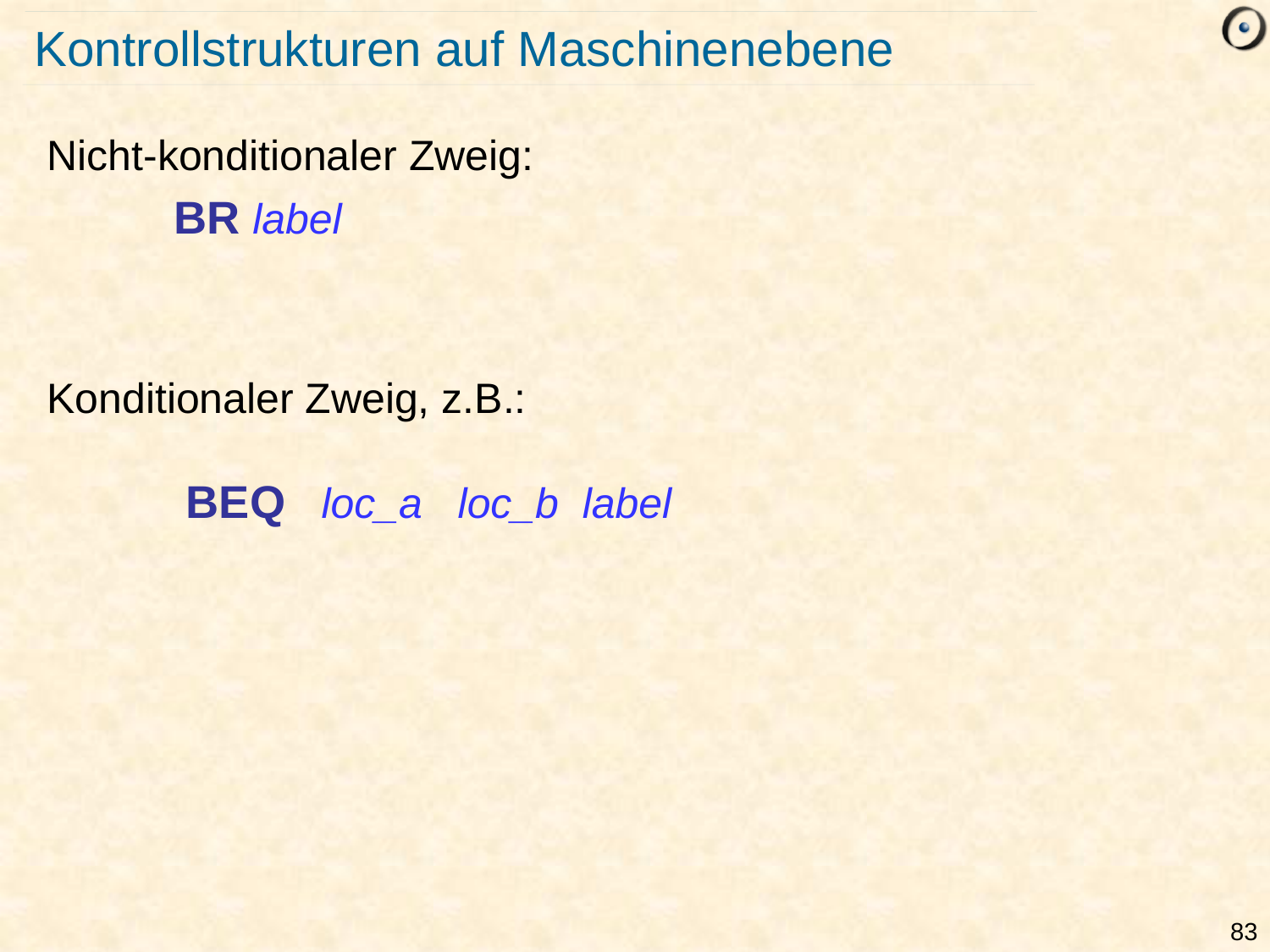

# Kontrollstrukturen auf Maschinenebene
Nicht-konditionaler Zweig:
	BR label

Konditionaler Zweig, z.B.:
	 BEQ   loc_a   loc_b  label